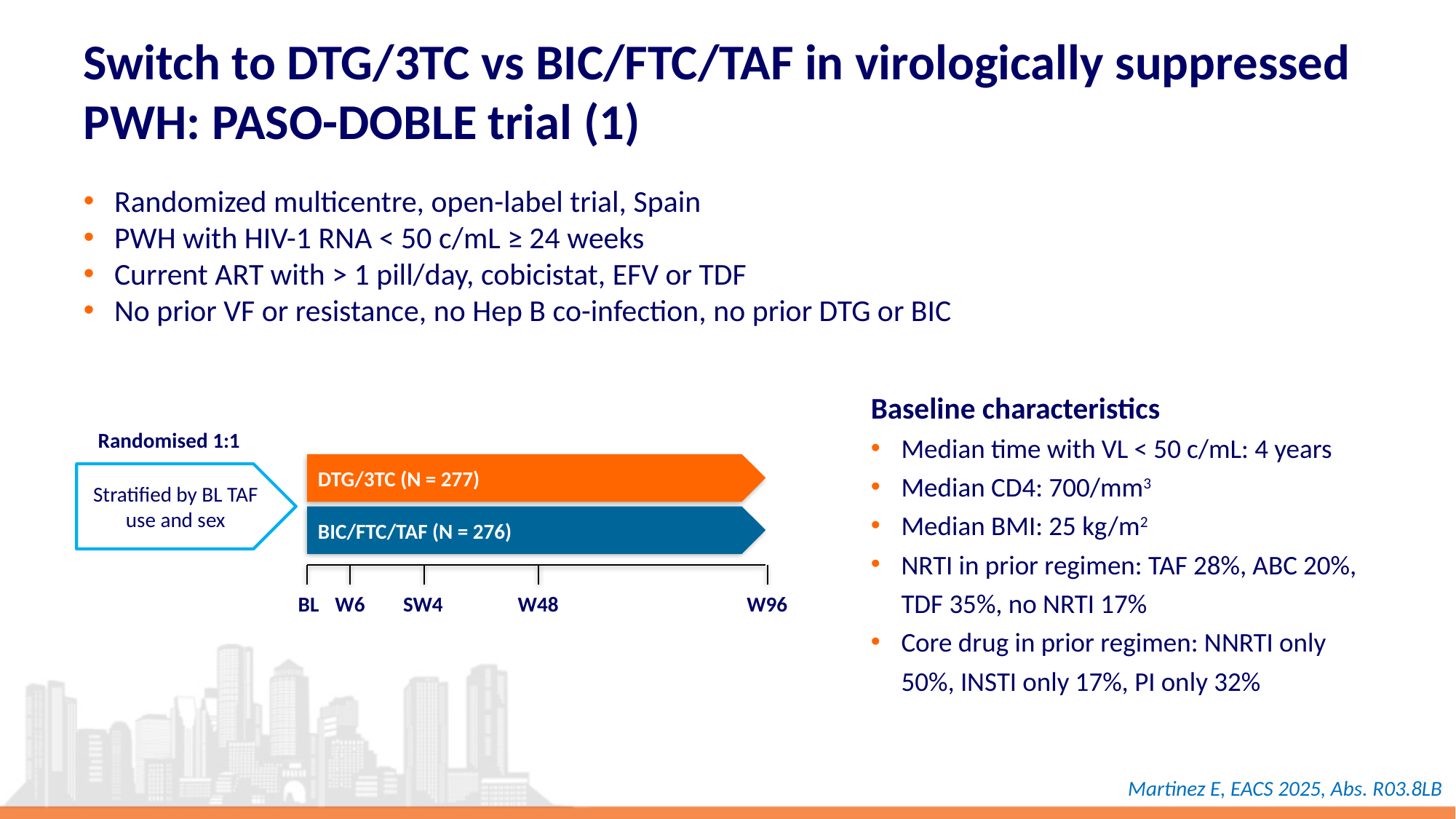

# Switch to DTG/3TC vs BIC/FTC/TAF in virologically suppressed PWH: PASO-DOBLE trial (1)
Randomized multicentre, open-label trial, Spain
PWH with HIV-1 RNA < 50 c/mL ≥ 24 weeks
Current ART with > 1 pill/day, cobicistat, EFV or TDF
No prior VF or resistance, no Hep B co-infection, no prior DTG or BIC
Baseline characteristics
Median time with VL < 50 c/mL: 4 years
Median CD4: 700/mm3
Median BMI: 25 kg/m2
NRTI in prior regimen: TAF 28%, ABC 20%, TDF 35%, no NRTI 17%
Core drug in prior regimen: NNRTI only 50%, INSTI only 17%, PI only 32%
Randomised 1:1
DTG/3TC (N = 277)
BIC/FTC/TAF (N = 276)
BL
W6
SW4
W48
W96
Stratified by BL TAF use and sex
Martinez E, EACS 2025, Abs. R03.8LB